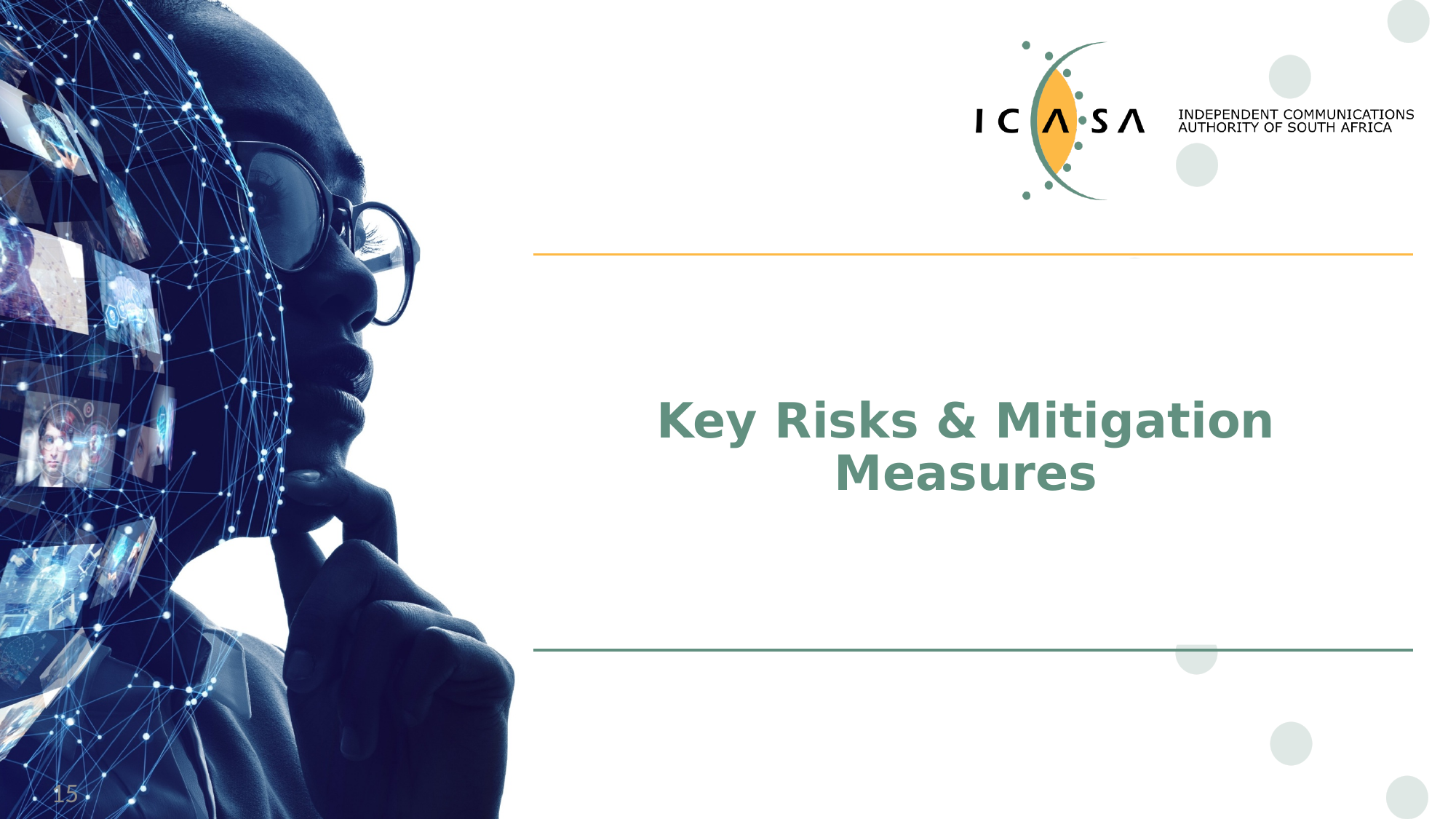

# Key Risks & Mitigation Measures
15